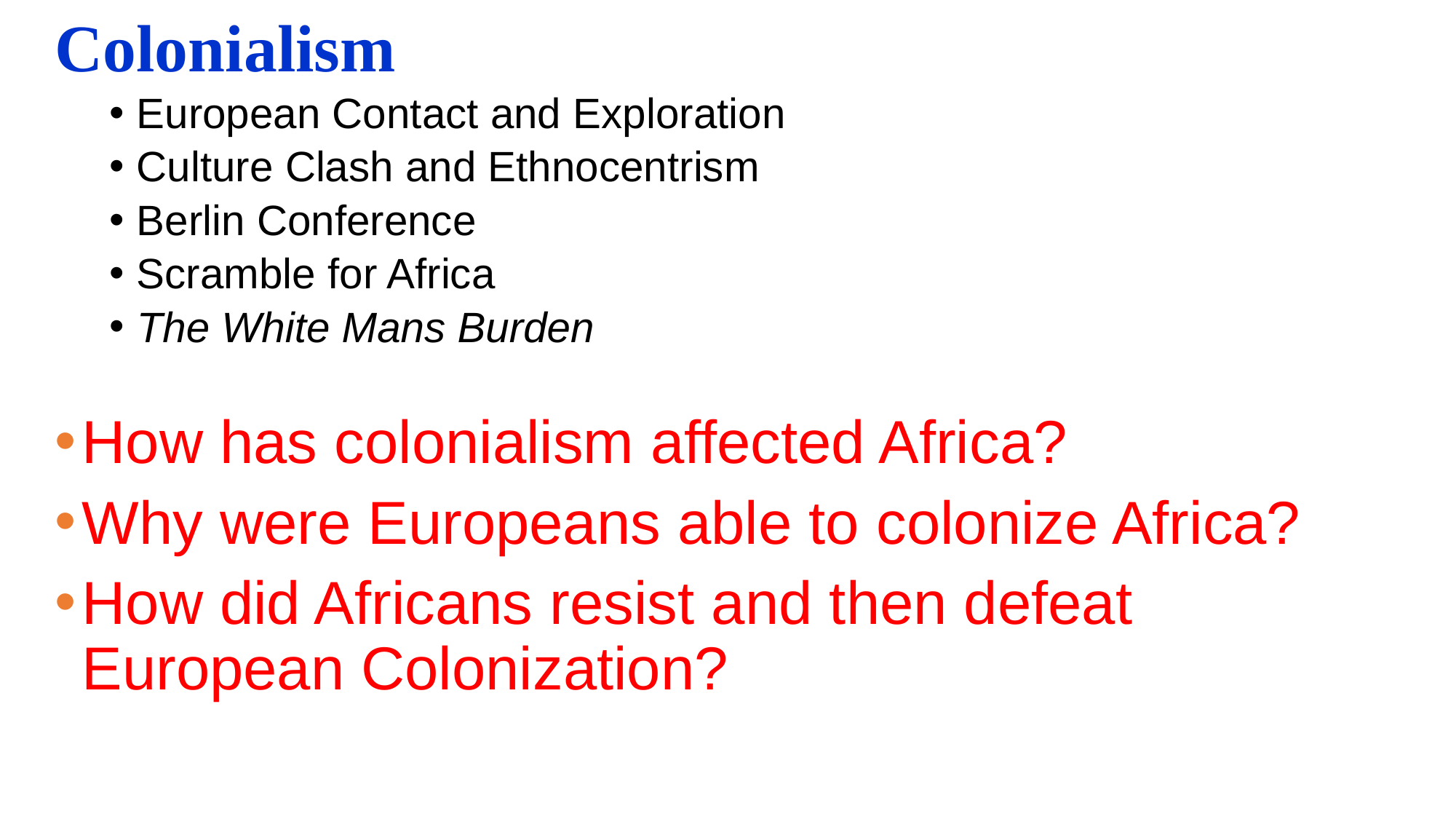

# Colonialism
European Contact and Exploration
Culture Clash and Ethnocentrism
Berlin Conference
Scramble for Africa
The White Mans Burden

How has colonialism affected Africa?
Why were Europeans able to colonize Africa?
How did Africans resist and then defeat European Colonization?